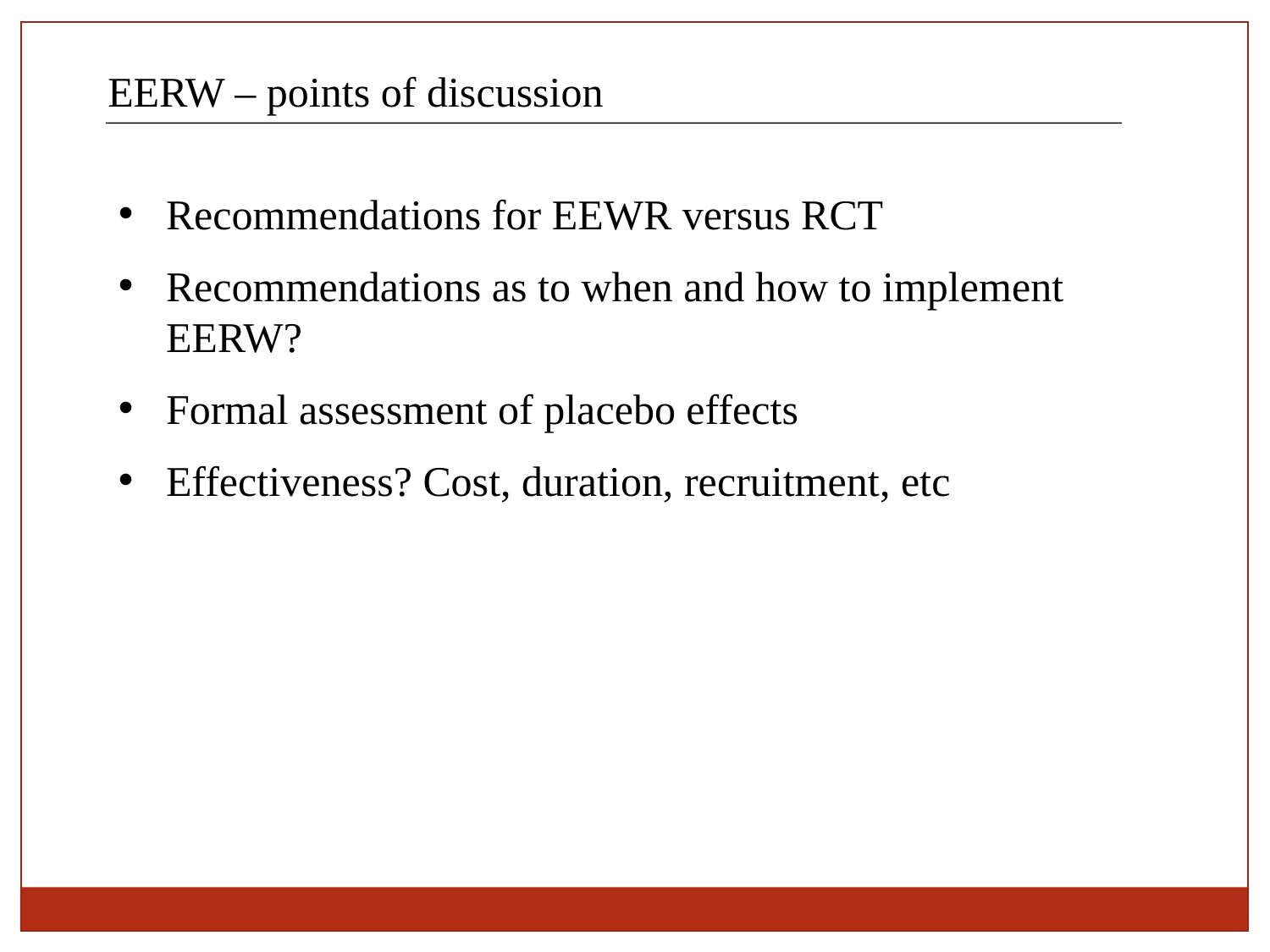

EERW – points of discussion

Recommendations for EEWR versus RCT
Recommendations as to when and how to implement EERW?
Formal assessment of placebo effects
Effectiveness? Cost, duration, recruitment, etc